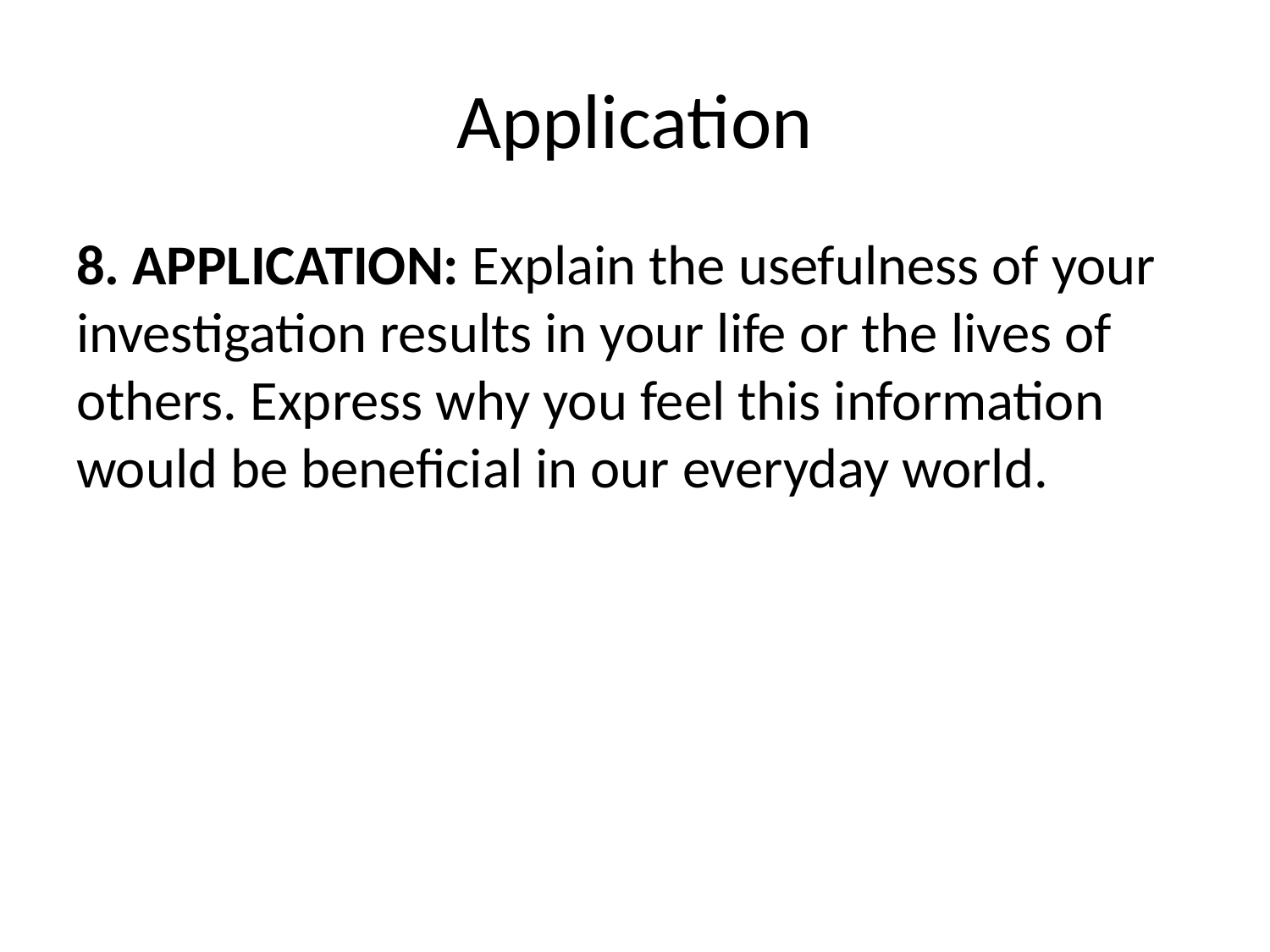

# Application
8. APPLICATION: Explain the usefulness of your investigation results in your life or the lives of others. Express why you feel this information would be beneficial in our everyday world.